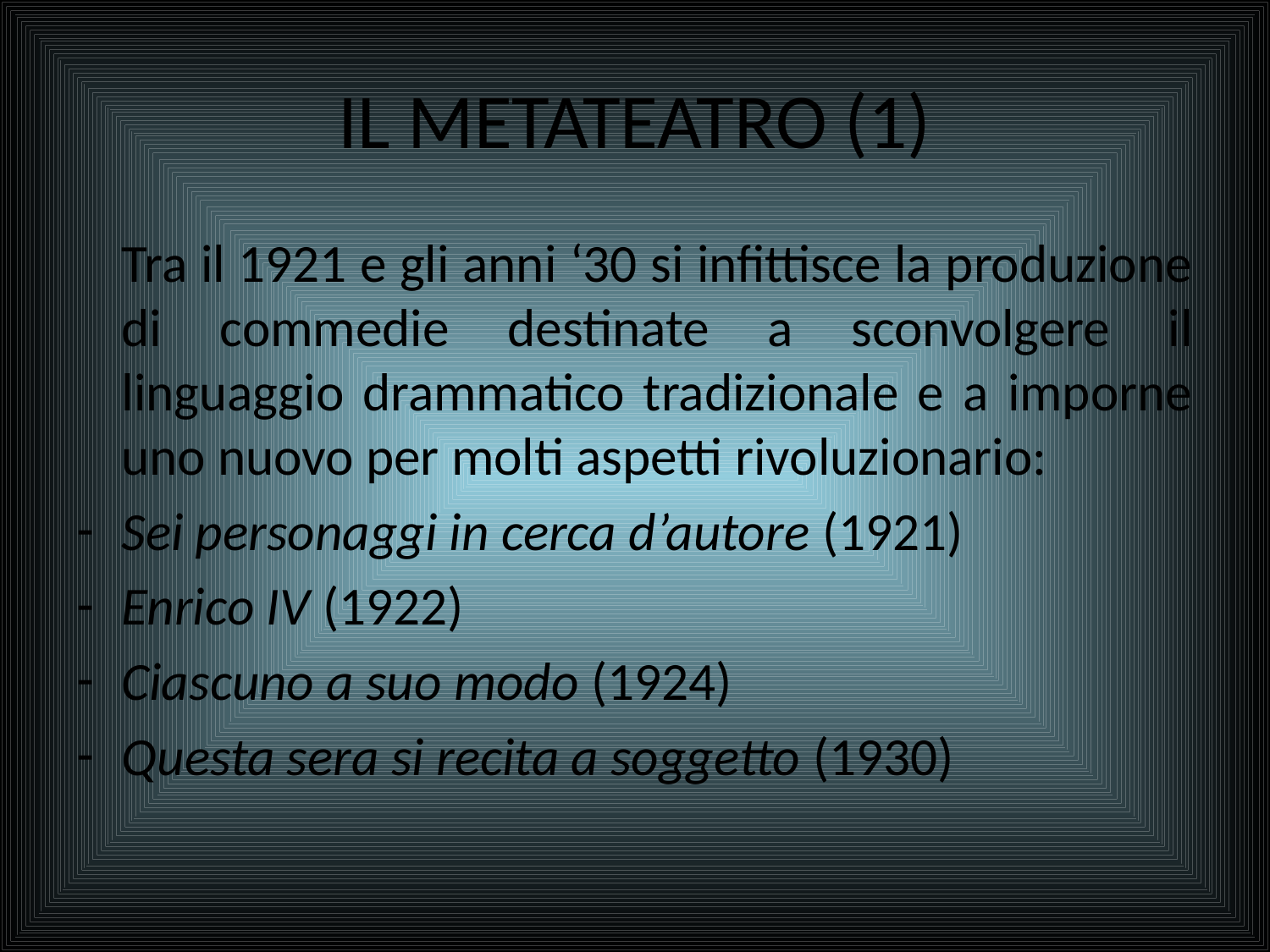

# IL METATEATRO (1)
	Tra il 1921 e gli anni ‘30 si infittisce la produzione di commedie destinate a sconvolgere il linguaggio drammatico tradizionale e a imporne uno nuovo per molti aspetti rivoluzionario:
Sei personaggi in cerca d’autore (1921)
Enrico IV (1922)
Ciascuno a suo modo (1924)
Questa sera si recita a soggetto (1930)